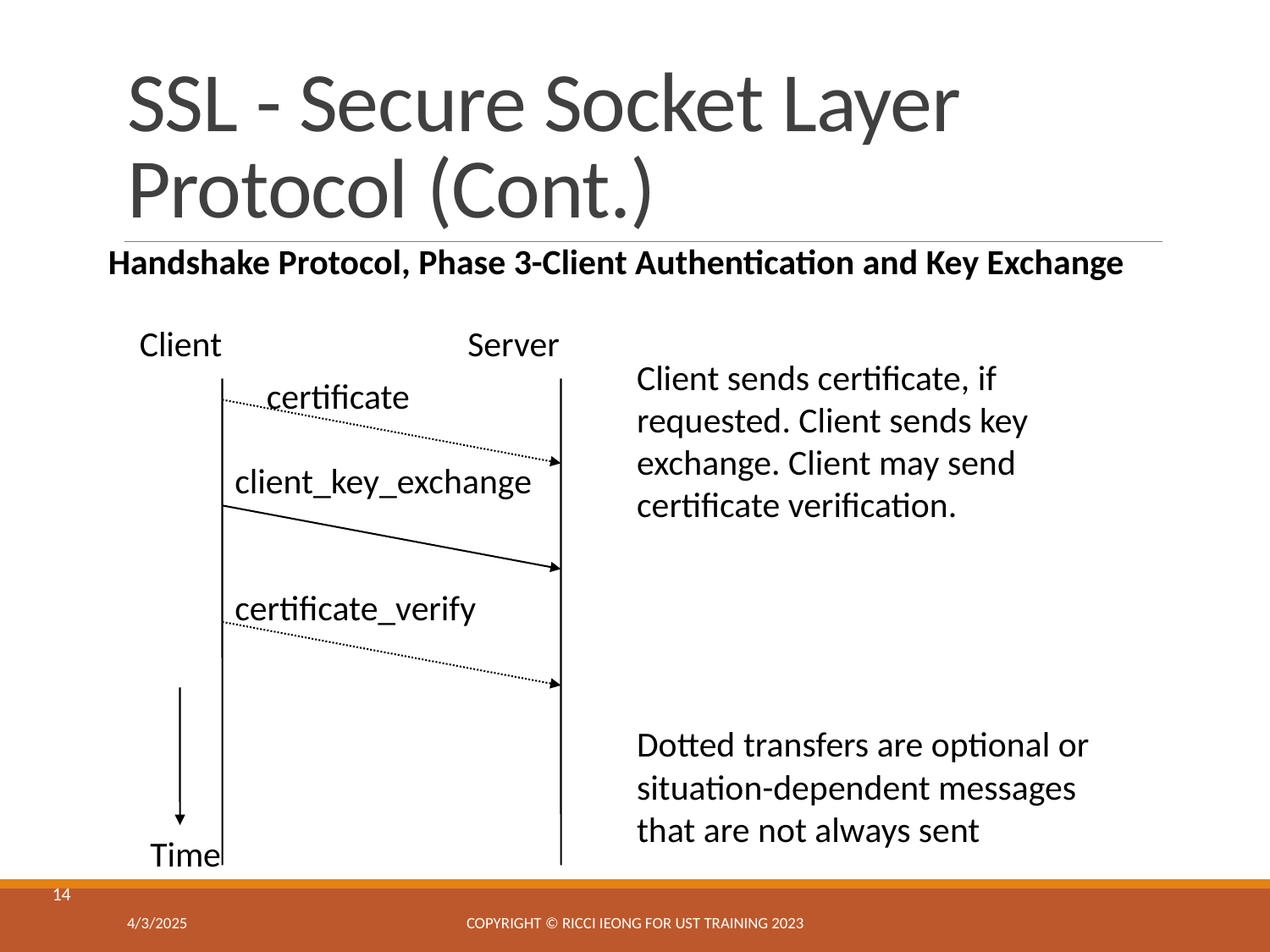

# SSL - Secure Socket Layer Protocol (Cont.)
Handshake Protocol, Phase 3-Client Authentication and Key Exchange
Client
Server
Client sends certificate, if requested. Client sends key exchange. Client may send certificate verification.

Dotted transfers are optional or situation-dependent messages that are not always sent
certificate

client_key_exchange

certificate_verify

Time
14
4/3/2025
Copyright © Ricci IEONG for UST training 2023